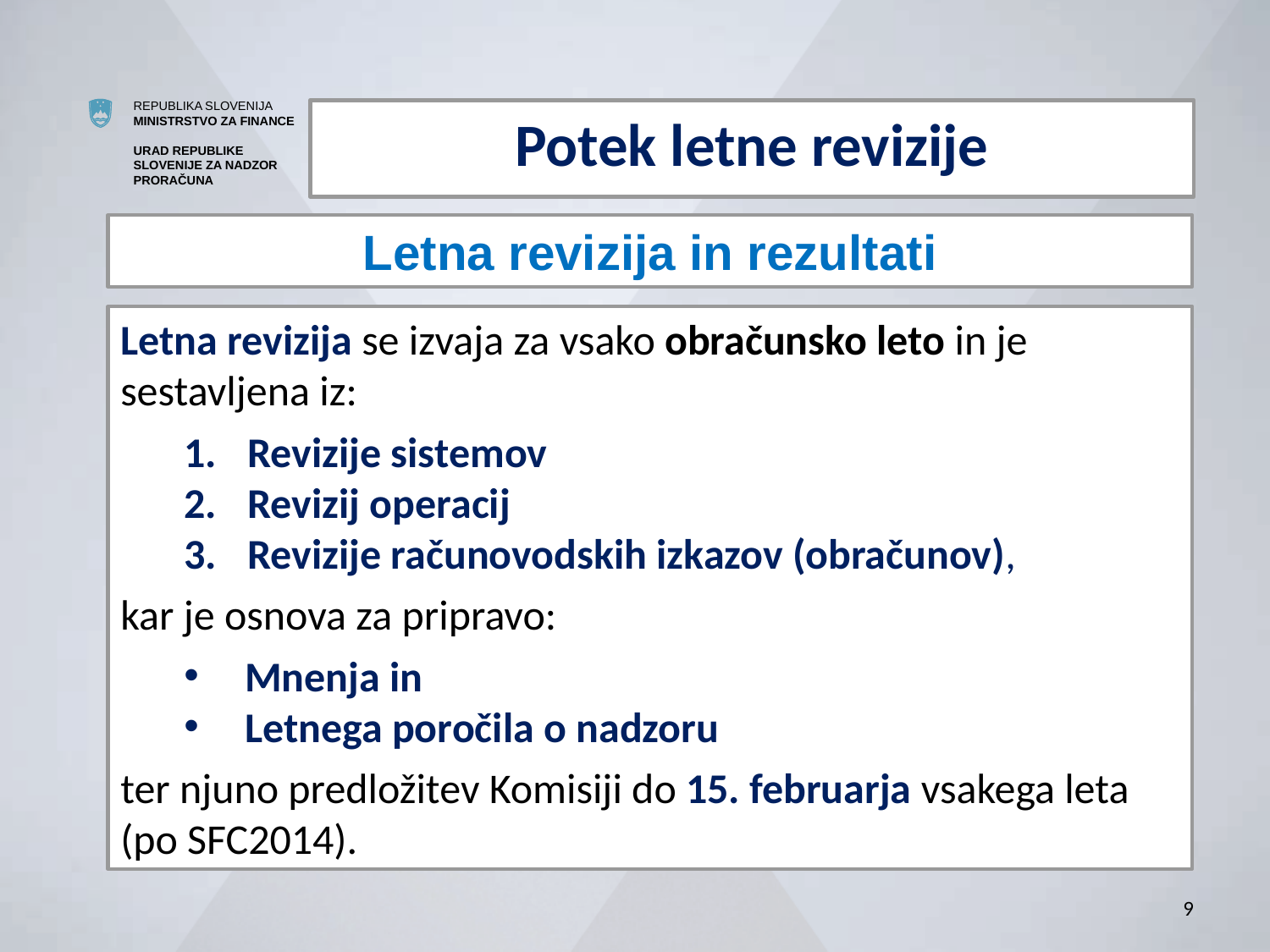

Potek letne revizije

Letna revizija in rezultati
Letna revizija se izvaja za vsako obračunsko leto in je sestavljena iz:
Revizije sistemov
Revizij operacij
Revizije računovodskih izkazov (obračunov),
kar je osnova za pripravo:
Mnenja in
Letnega poročila o nadzoru
ter njuno predložitev Komisiji do 15. februarja vsakega leta (po SFC2014).
9